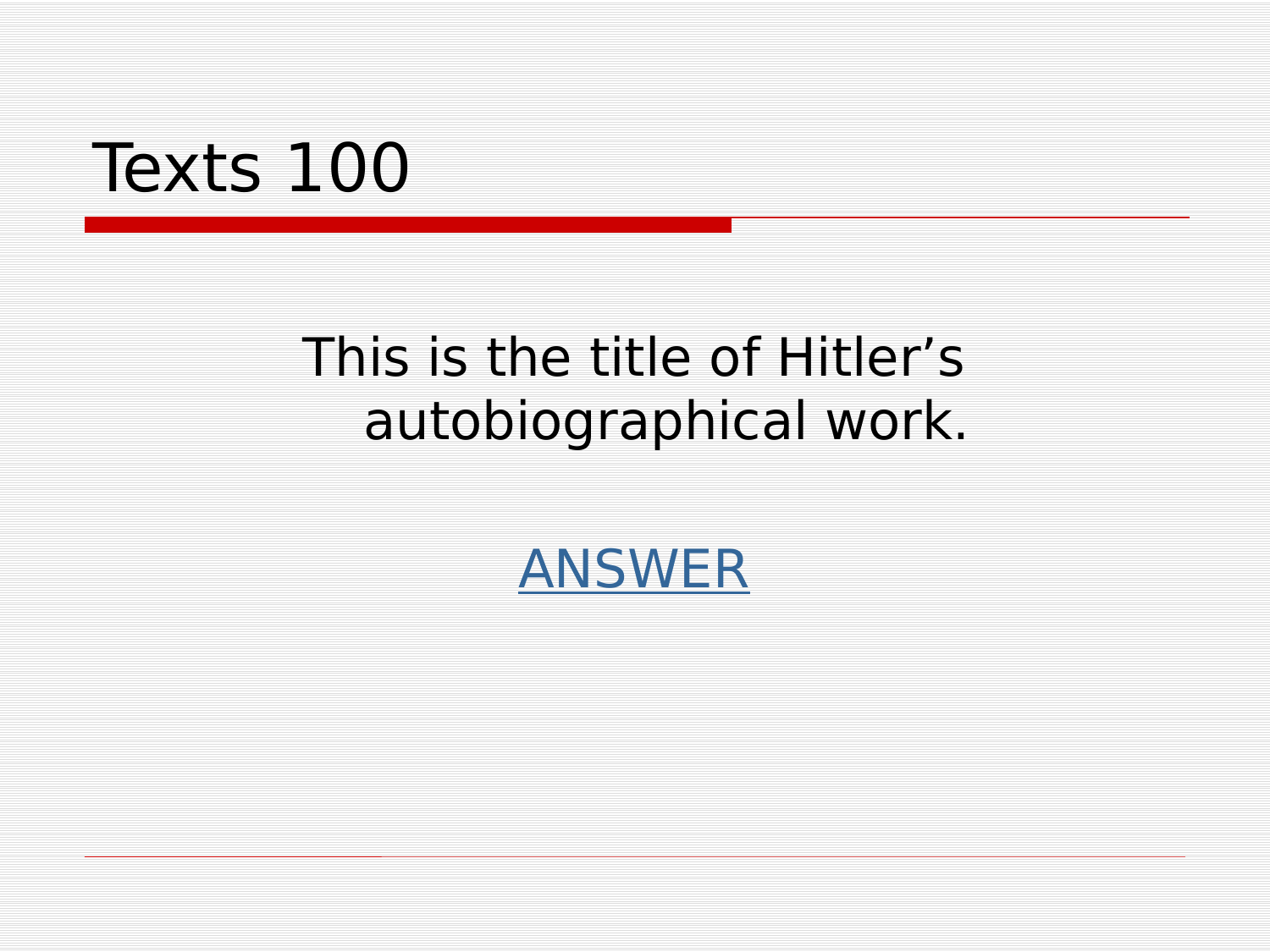

# Texts 100

This is the title of Hitler’s autobiographical work.

ANSWER